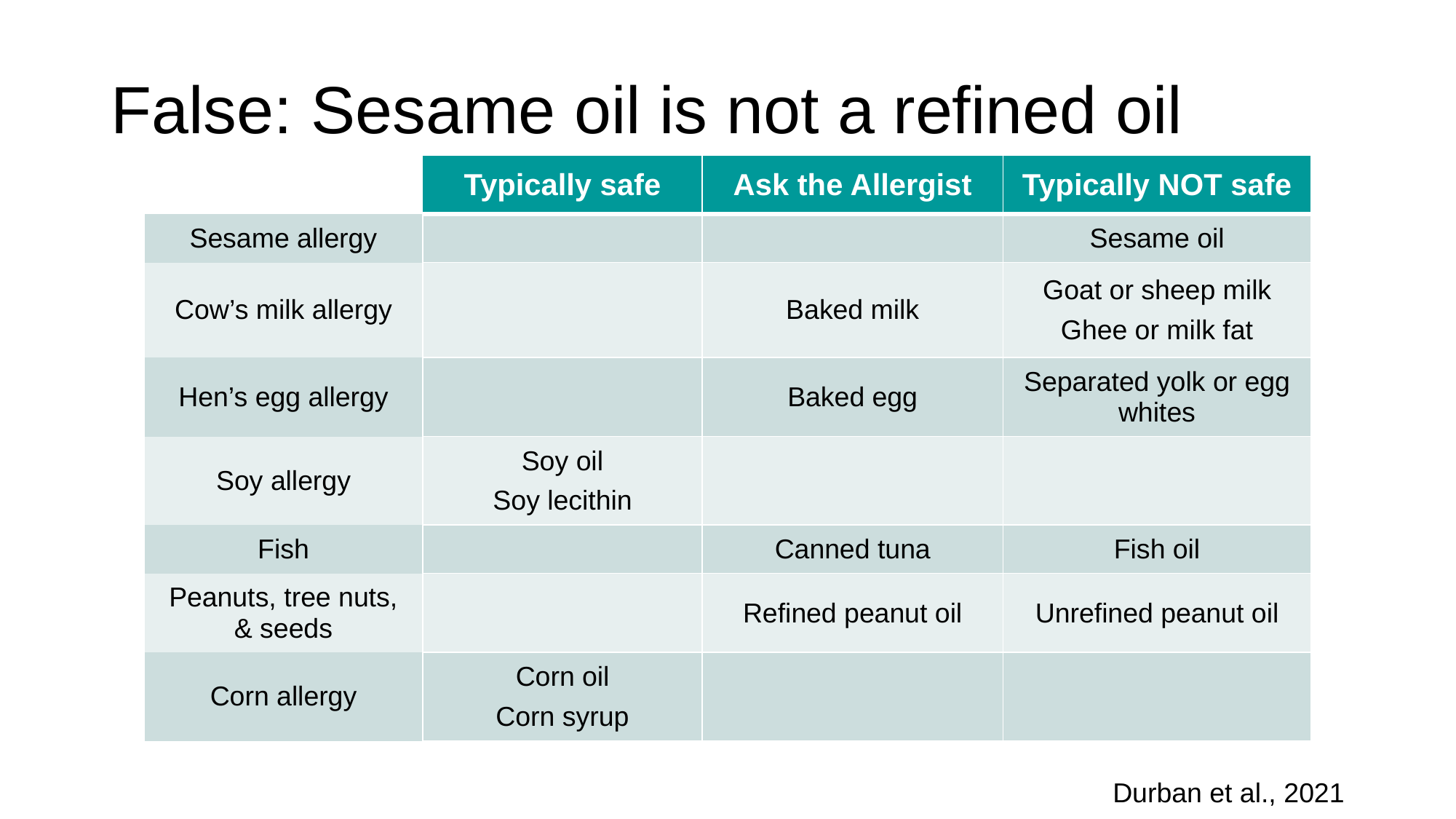

# False: Sesame oil is not a refined oil
|  | Typically safe | Ask the Allergist | Typically NOT safe |
| --- | --- | --- | --- |
| Sesame allergy |  |  | Sesame oil |
| Cow’s milk allergy |  | Baked milk | Goat or sheep milk Ghee or milk fat |
| Hen’s egg allergy |  | Baked egg | Separated yolk or egg whites |
| Soy allergy | Soy oil Soy lecithin |  |  |
| Fish |  | Canned tuna | Fish oil |
| Peanuts, tree nuts, & seeds |  | Refined peanut oil | Unrefined peanut oil |
| Corn allergy | Corn oil Corn syrup |  |  |
Durban et al., 2021